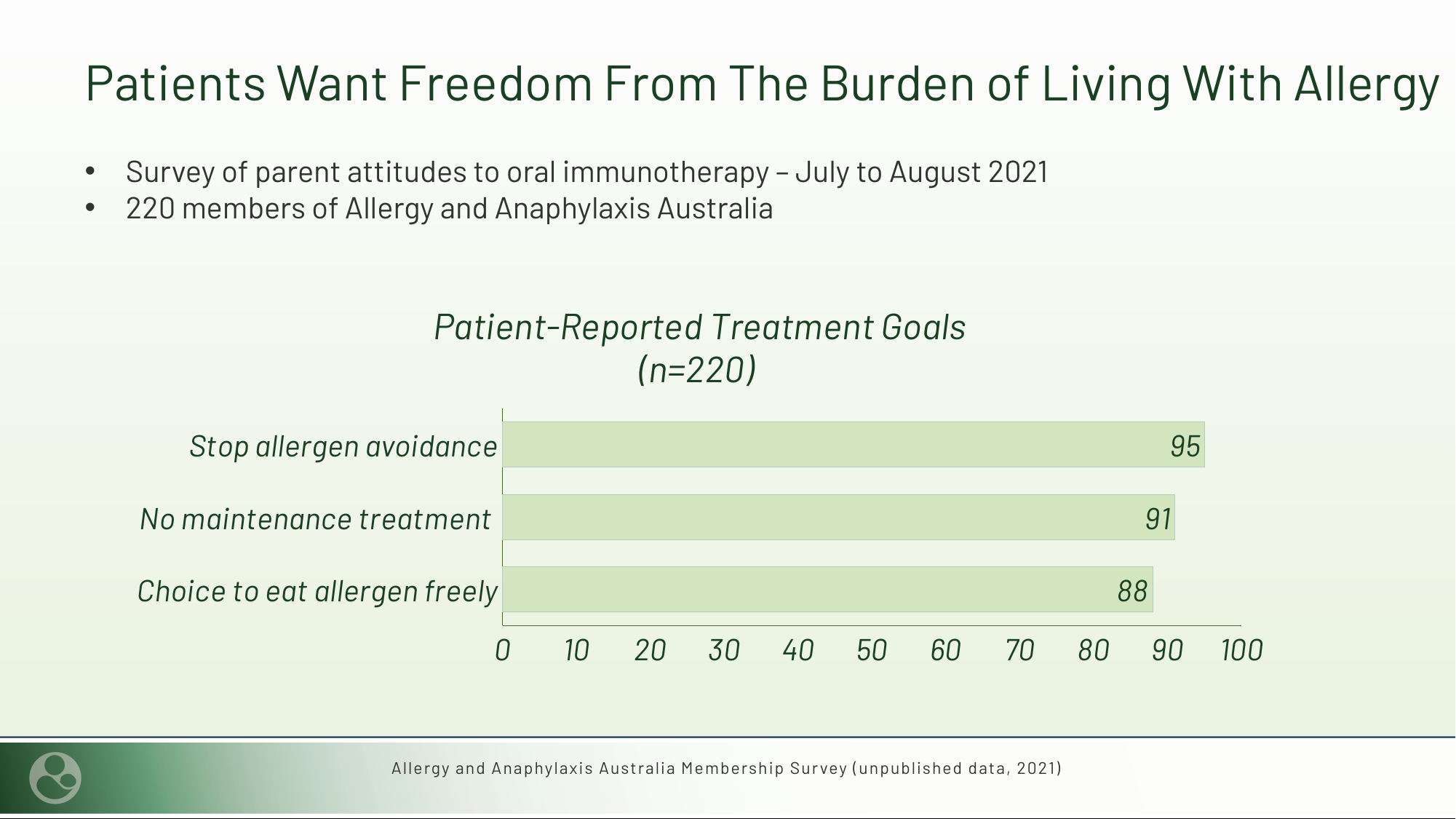

Patients Want Freedom From The Burden of Living With Allergy
Survey of parent attitudes to oral immunotherapy – July to August 2021
220 members of Allergy and Anaphylaxis Australia

### Chart: Patient-Reported Treatment Goals
(n=220)

| Category |  |
|---|---|
| Choice to eat allergen freely | 88.0 |
| No maintenance treatment  | 91.0 |
| Stop allergen avoidance | 95.0 |
Allergy and Anaphylaxis Australia Membership Survey (unpublished data, 2021)